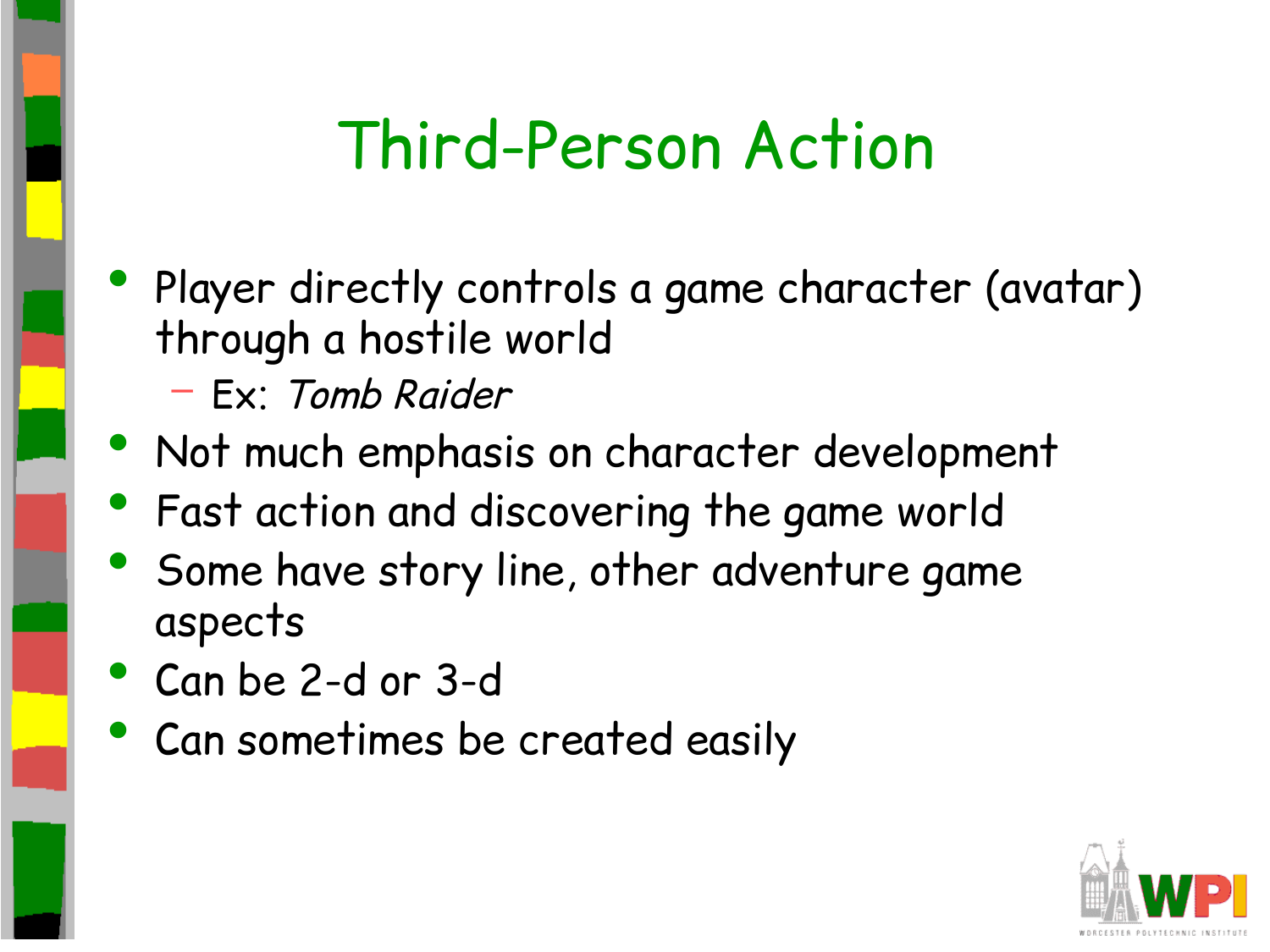

# Third-Person Action
Player directly controls a game character (avatar) through a hostile world
Ex: Tomb Raider
Not much emphasis on character development
Fast action and discovering the game world
Some have story line, other adventure game aspects
Can be 2-d or 3-d
Can sometimes be created easily